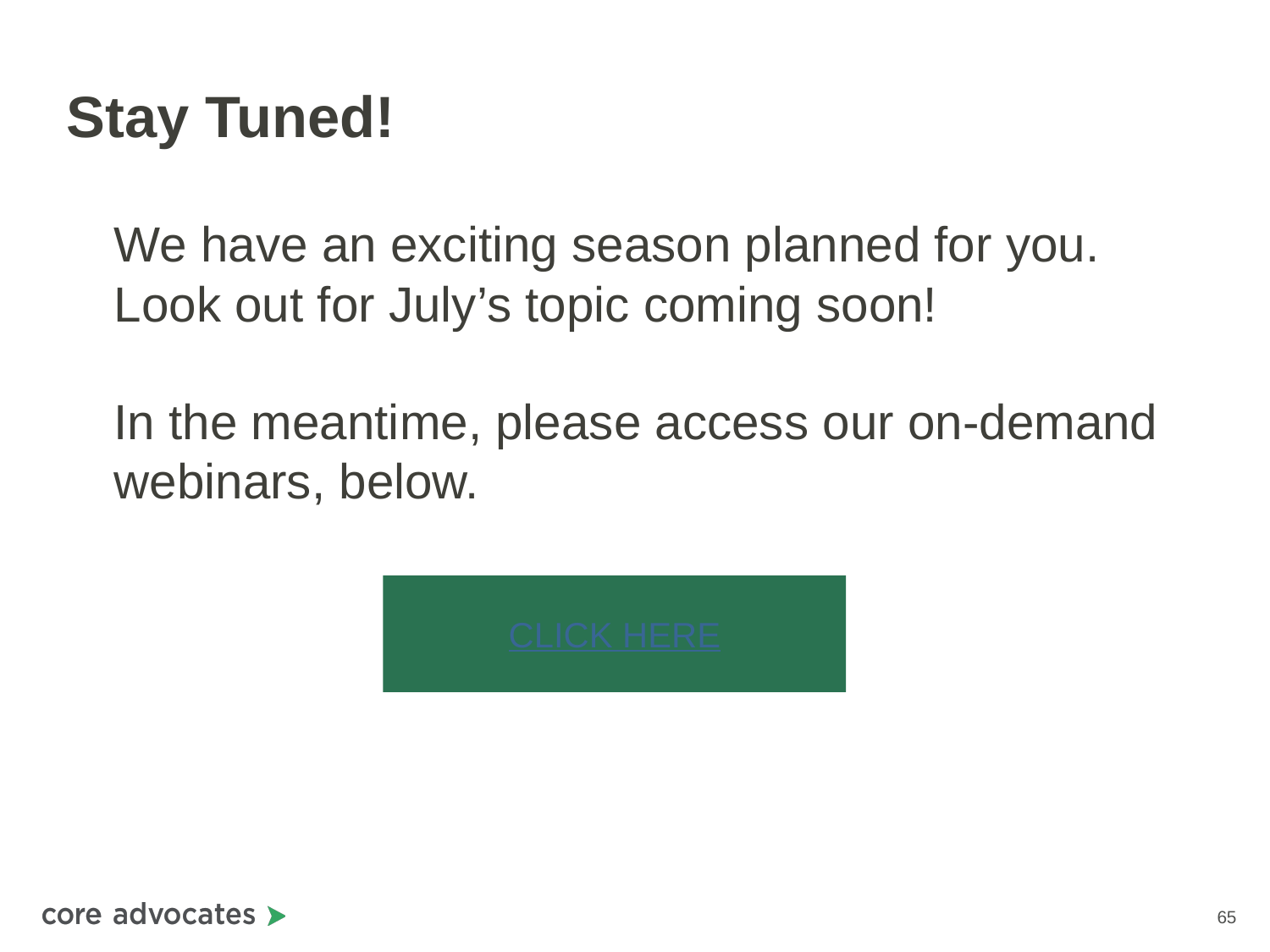

# Stay Tuned!
We have an exciting season planned for you.
Look out for July’s topic coming soon!

In the meantime, please access our on-demand webinars, below.

CLICK HERE